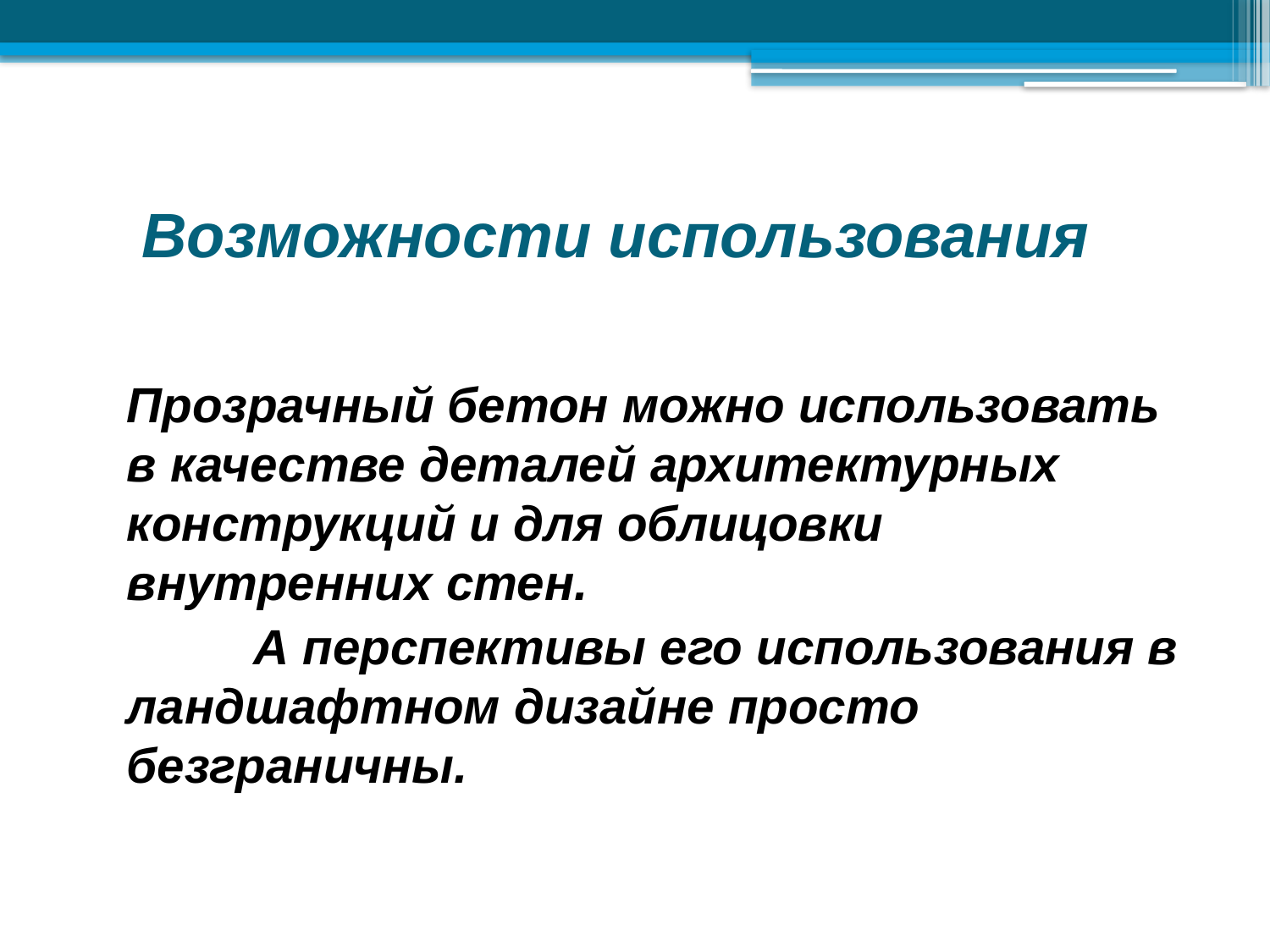

# Возможности использования
	Прозрачный бетон можно использовать в качестве деталей архитектурных конструкций и для облицовки внутренних стен.
		А перспективы его использования в ландшафтном дизайне просто безграничны.